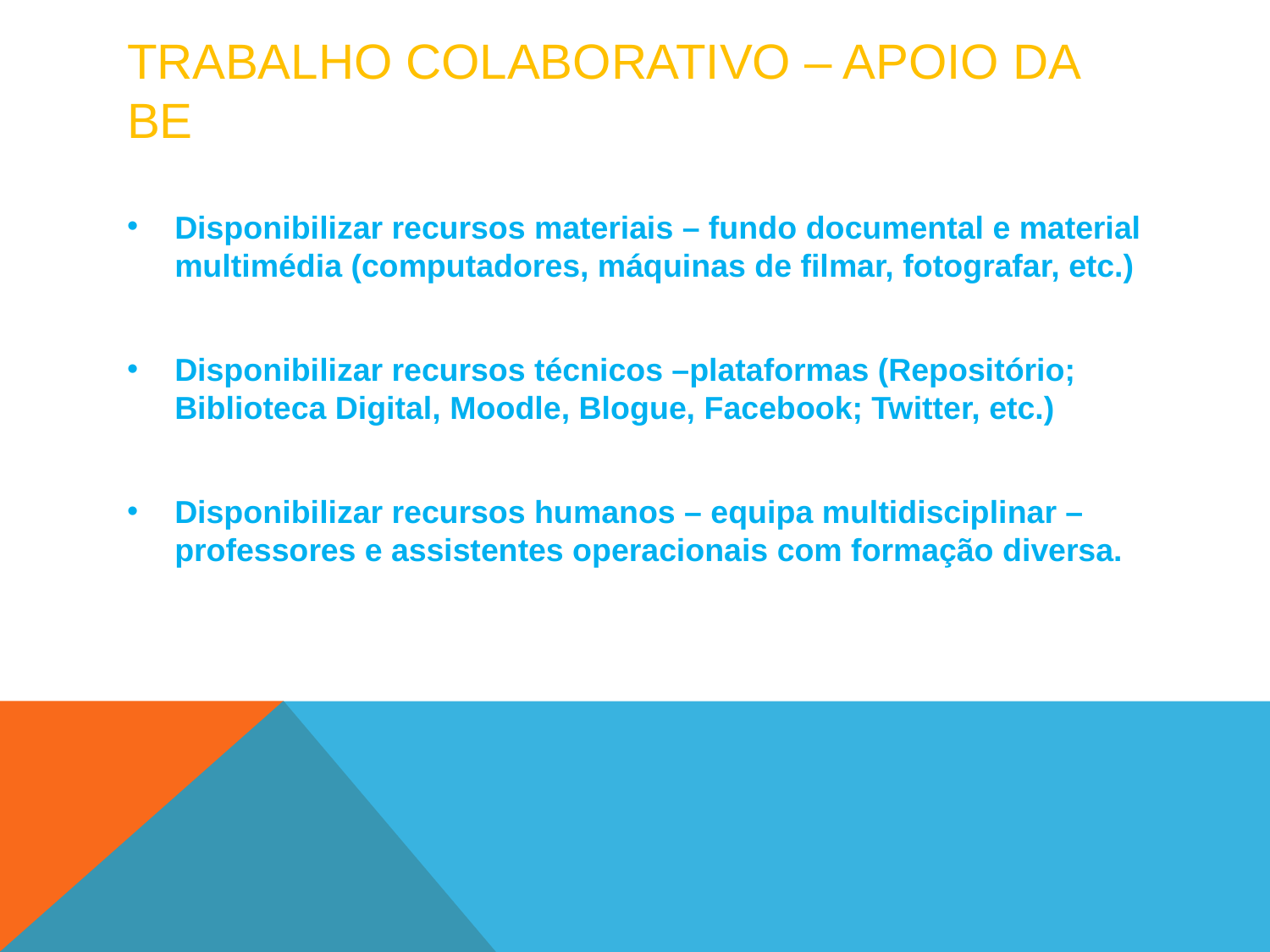

# Trabalho colaborativo – APOIO da BE

Disponibilizar recursos materiais – fundo documental e material multimédia (computadores, máquinas de filmar, fotografar, etc.)

Disponibilizar recursos técnicos –plataformas (Repositório; Biblioteca Digital, Moodle, Blogue, Facebook; Twitter, etc.)

Disponibilizar recursos humanos – equipa multidisciplinar – professores e assistentes operacionais com formação diversa.